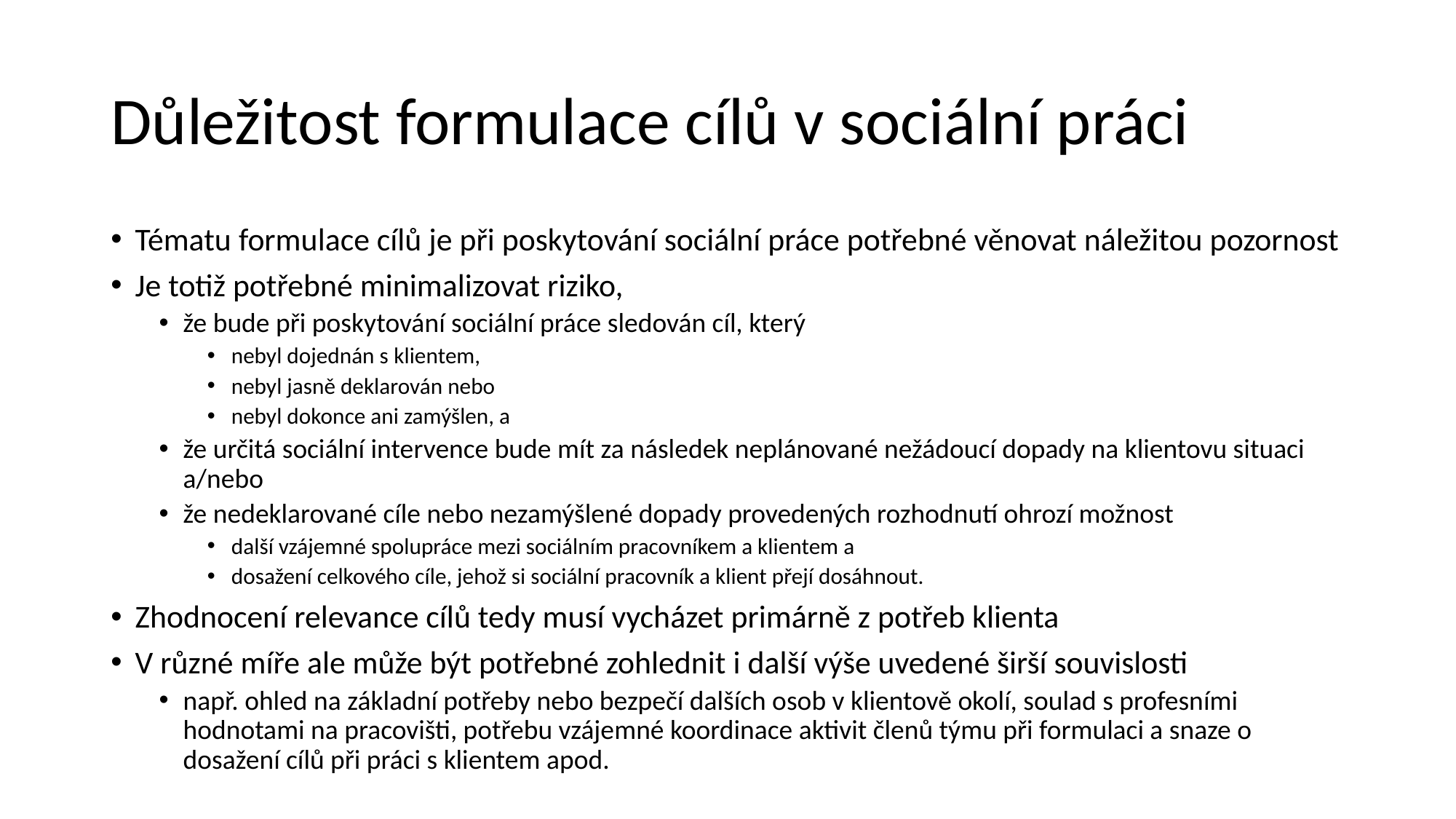

# Důležitost formulace cílů v sociální práci
Tématu formulace cílů je při poskytování sociální práce potřebné věnovat náležitou pozornost
Je totiž potřebné minimalizovat riziko,
že bude při poskytování sociální práce sledován cíl, který
nebyl dojednán s klientem,
nebyl jasně deklarován nebo
nebyl dokonce ani zamýšlen, a
že určitá sociální intervence bude mít za následek neplánované nežádoucí dopady na klientovu situaci a/nebo
že nedeklarované cíle nebo nezamýšlené dopady provedených rozhodnutí ohrozí možnost
další vzájemné spolupráce mezi sociálním pracovníkem a klientem a
dosažení celkového cíle, jehož si sociální pracovník a klient přejí dosáhnout.
Zhodnocení relevance cílů tedy musí vycházet primárně z potřeb klienta
V různé míře ale může být potřebné zohlednit i další výše uvedené širší souvislosti
např. ohled na základní potřeby nebo bezpečí dalších osob v klientově okolí, soulad s profesními hodnotami na pracovišti, potřebu vzájemné koordinace aktivit členů týmu při formulaci a snaze o dosažení cílů při práci s klientem apod.